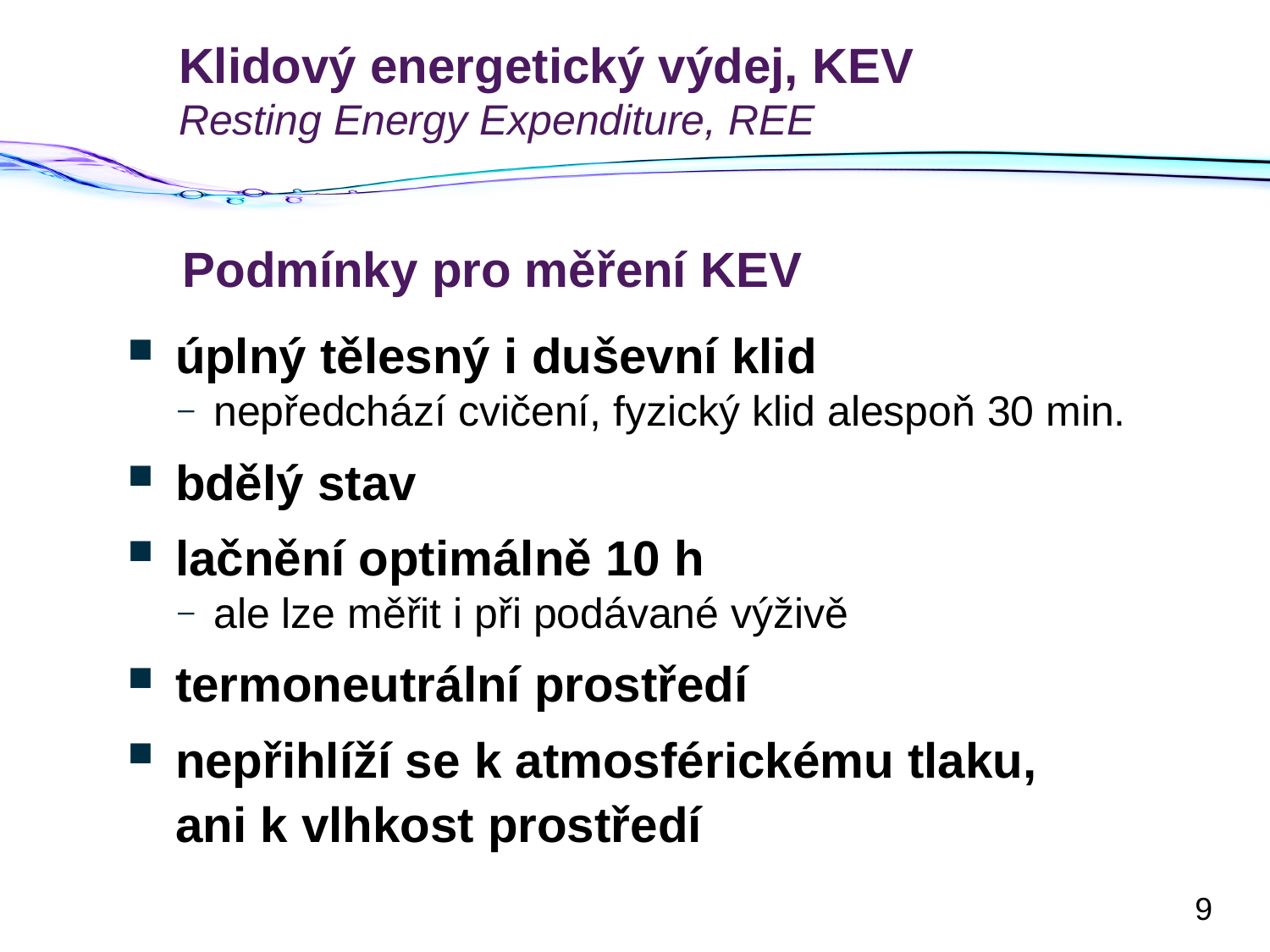

# Klidový energetický výdej, KEV Resting Energy Expenditure, REE
    Podmínky pro měření KEV
úplný tělesný i duševní klid
nepředchází cvičení, fyzický klid alespoň 30 min.
bdělý stav
lačnění optimálně 10 h
ale lze měřit i při podávané výživě
termoneutrální prostředí
nepřihlíží se k atmosférickému tlaku,     ani k vlhkost prostředí
9